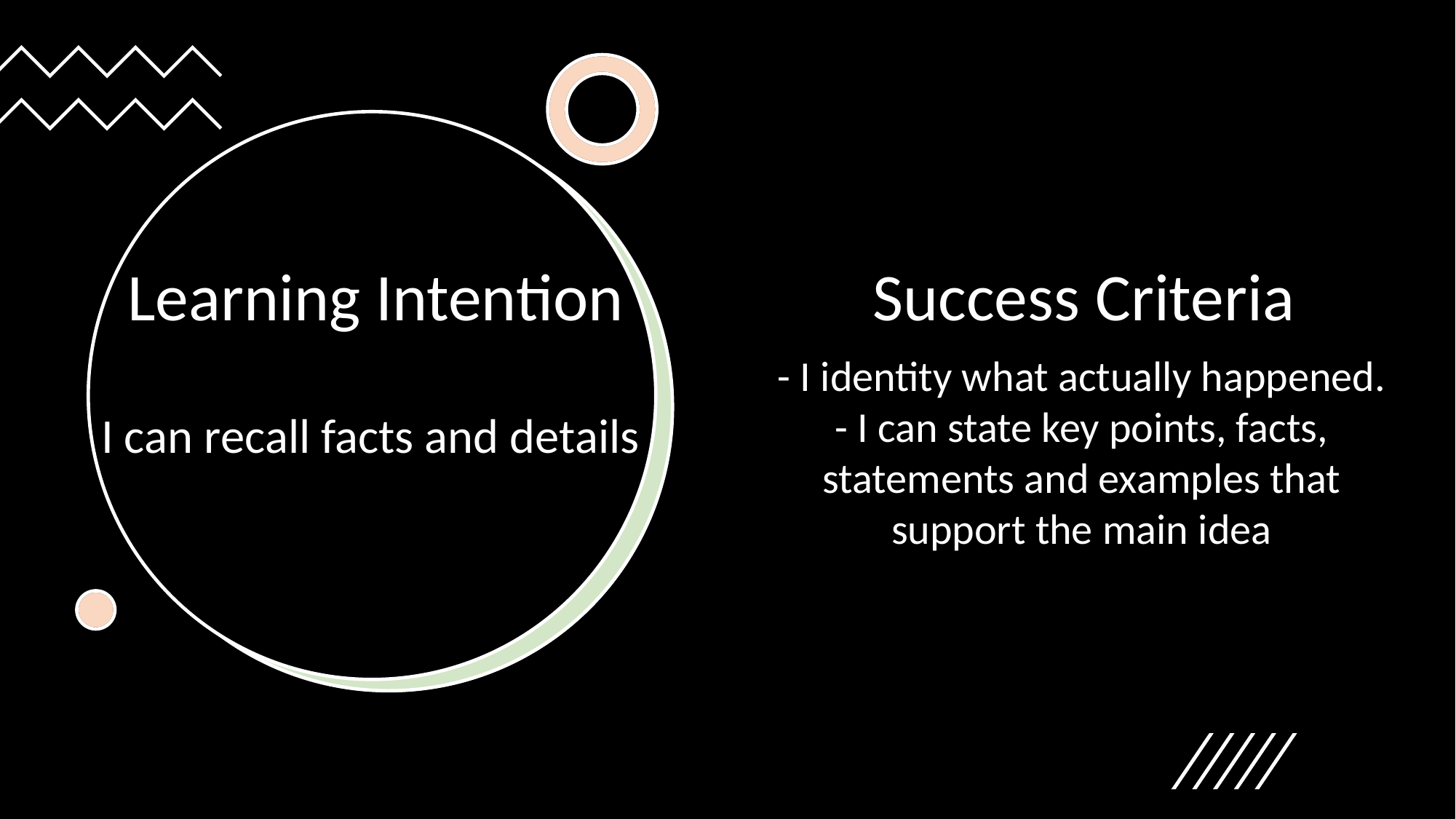

Success Criteria
# Learning Intention
- I identity what actually happened.
- I can state key points, facts, statements and examples that support the main idea
I can recall facts and details